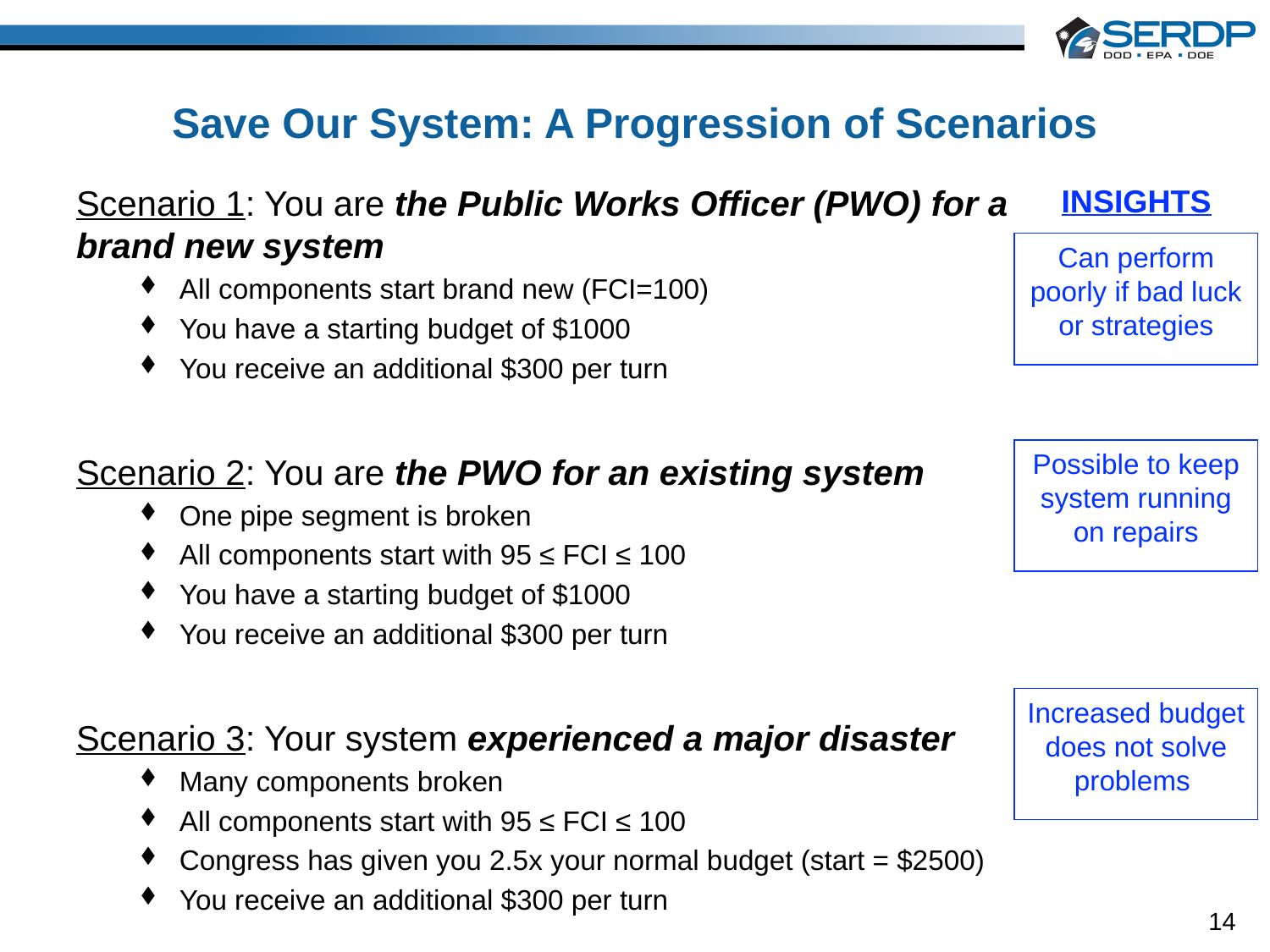

# Save Our System: A Progression of Scenarios
Scenario 1: You are the Public Works Officer (PWO) for a brand new system
All components start brand new (FCI=100)
You have a starting budget of $1000
You receive an additional $300 per turn

Scenario 2: You are the PWO for an existing system
One pipe segment is broken
All components start with 95 ≤ FCI ≤ 100
You have a starting budget of $1000
You receive an additional $300 per turn

Scenario 3: Your system experienced a major disaster
Many components broken
All components start with 95 ≤ FCI ≤ 100
Congress has given you 2.5x your normal budget (start = $2500)
You receive an additional $300 per turn
INSIGHTS
Can perform poorly if bad luck or strategies
Possible to keep system running on repairs
Increased budget does not solve problems
14